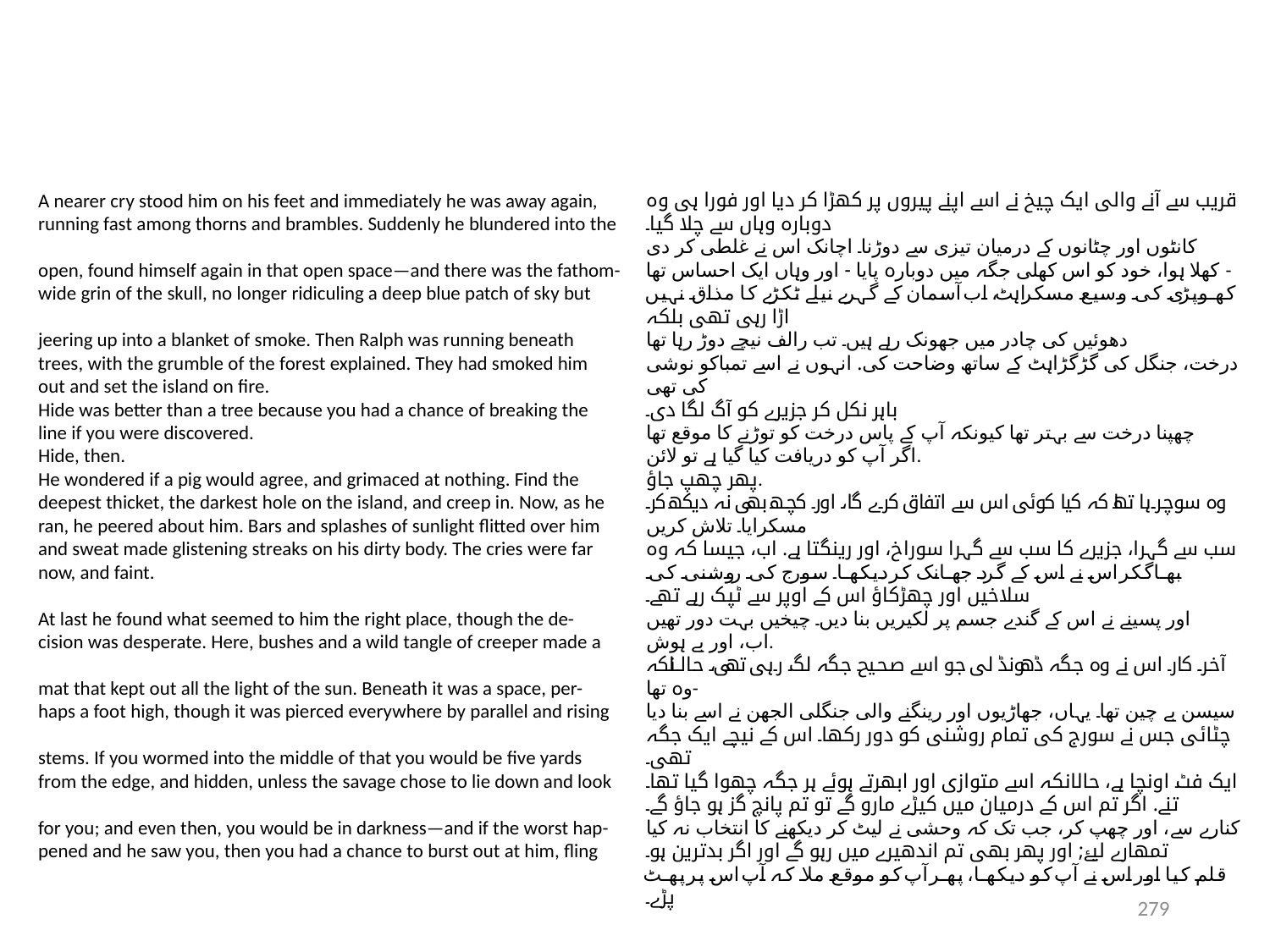

A nearer cry stood him on his feet and immediately he was away again,
running fast among thorns and brambles. Suddenly he blundered into the

open, found himself again in that open space—and there was the fathom-
wide grin of the skull, no longer ridiculing a deep blue patch of sky but

jeering up into a blanket of smoke. Then Ralph was running beneath
trees, with the grumble of the forest explained. They had smoked him
out and set the island on fire.
Hide was better than a tree because you had a chance of breaking the
line if you were discovered.
Hide, then.
He wondered if a pig would agree, and grimaced at nothing. Find the
deepest thicket, the darkest hole on the island, and creep in. Now, as he
ran, he peered about him. Bars and splashes of sunlight flitted over him
and sweat made glistening streaks on his dirty body. The cries were far
now, and faint.

At last he found what seemed to him the right place, though the de-
cision was desperate. Here, bushes and a wild tangle of creeper made a

mat that kept out all the light of the sun. Beneath it was a space, per-
haps a foot high, though it was pierced everywhere by parallel and rising

stems. If you wormed into the middle of that you would be five yards
from the edge, and hidden, unless the savage chose to lie down and look

for you; and even then, you would be in darkness—and if the worst hap-
pened and he saw you, then you had a chance to burst out at him, fling
قریب سے آنے والی ایک چیخ نے اسے اپنے پیروں پر کھڑا کر دیا اور فورا ہی وہ دوبارہ وہاں سے چلا گیا۔
کانٹوں اور چٹانوں کے درمیان تیزی سے دوڑنا۔ اچانک اس نے غلطی کر دی
کھلا ہوا، خود کو اس کھلی جگہ میں دوبارہ پایا - اور وہاں ایک احساس تھا -
کھوپڑی کی وسیع مسکراہٹ، اب آسمان کے گہرے نیلے ٹکڑے کا مذاق نہیں اڑا رہی تھی بلکہ
دھوئیں کی چادر میں جھونک رہے ہیں۔ تب رالف نیچے دوڑ رہا تھا
درخت، جنگل کی گڑگڑاہٹ کے ساتھ وضاحت کی. انہوں نے اسے تمباکو نوشی کی تھی
باہر نکل کر جزیرے کو آگ لگا دی۔
چھپنا درخت سے بہتر تھا کیونکہ آپ کے پاس درخت کو توڑنے کا موقع تھا
اگر آپ کو دریافت کیا گیا ہے تو لائن.
پھر چھپ جاؤ.
وہ سوچرہا تھا کہ کیا کوئی اس سے اتفاق کرے گا، اور کچھ بھی نہ دیکھ کر مسکرایا۔ تلاش کریں
سب سے گہرا، جزیرے کا سب سے گہرا سوراخ، اور رینگتا ہے. اب، جیسا کہ وہ
بھاگکر اس نے اس کے گرد جھانک کر دیکھا۔ سورج کی روشنی کی سلاخیں اور چھڑکاؤ اس کے اوپر سے ٹپک رہے تھے۔
اور پسینے نے اس کے گندے جسم پر لکیریں بنا دیں۔ چیخیں بہت دور تھیں
اب، اور بے ہوش.
آخر کار اس نے وہ جگہ ڈھونڈ لی جو اسے صحیح جگہ لگ رہی تھی، حالانکہ وہ تھا-
سیسن بے چین تھا۔ یہاں، جھاڑیوں اور رینگنے والی جنگلی الجھن نے اسے بنا دیا
چٹائی جس نے سورج کی تمام روشنی کو دور رکھا۔ اس کے نیچے ایک جگہ تھی۔
ایک فٹ اونچا ہے، حالانکہ اسے متوازی اور ابھرتے ہوئے ہر جگہ چھوا گیا تھا۔
تنے. اگر تم اس کے درمیان میں کیڑے مارو گے تو تم پانچ گز ہو جاؤ گے۔
کنارے سے، اور چھپ کر، جب تک کہ وحشی نے لیٹ کر دیکھنے کا انتخاب نہ کیا
تمھارے ليۓ; اور پھر بھی تم اندھیرے میں رہو گے اور اگر بدترین ہو۔
قلم کیا اور اس نے آپ کو دیکھا، پھر آپ کو موقع ملا کہ آپ اس پر پھٹ پڑے۔

279